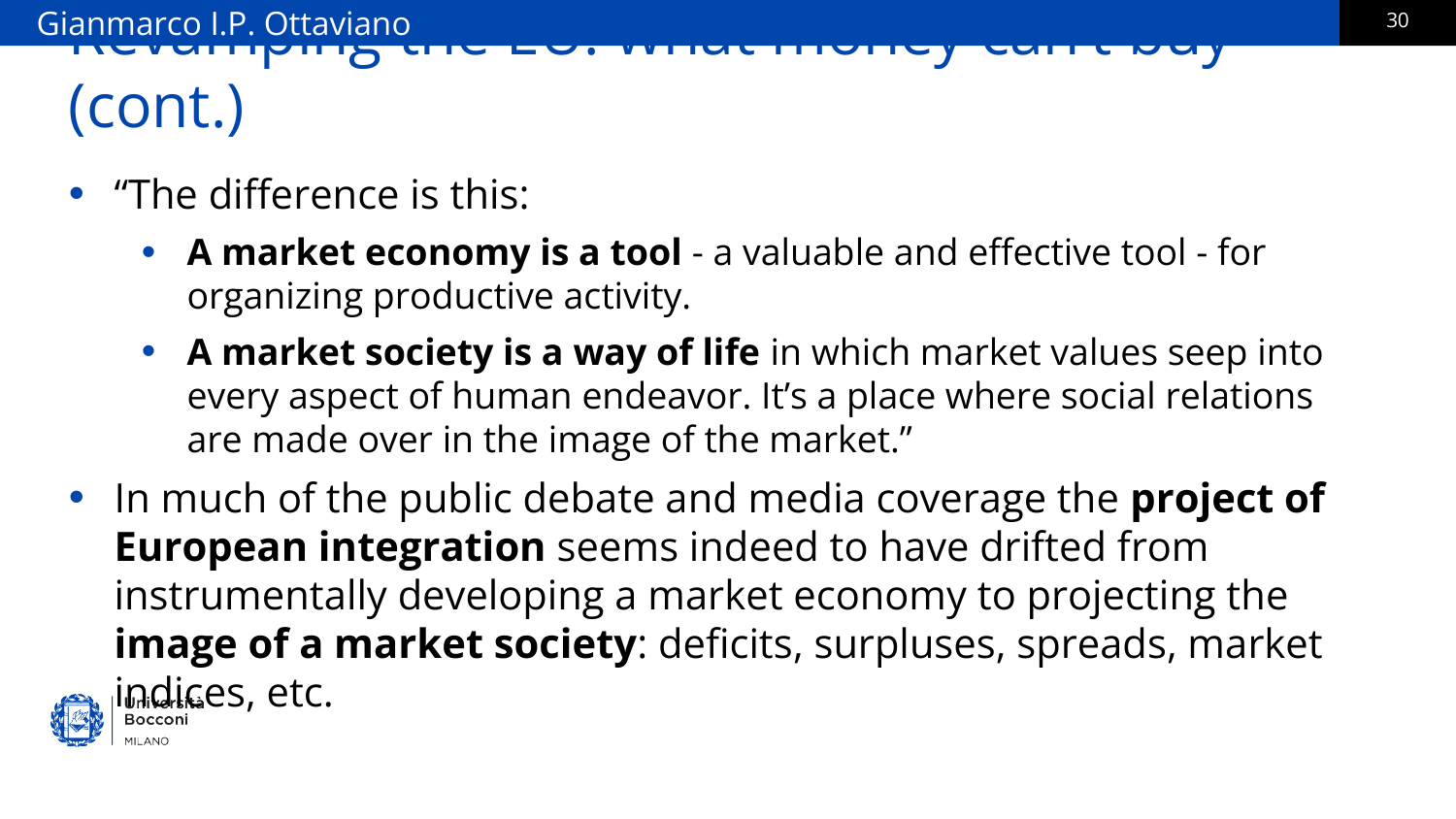

Gianmarco I.P. Ottaviano
# Revamping the EU: what money can’t buy (cont.)
“The difference is this:
A market economy is a tool - a valuable and effective tool - for organizing productive activity.
A market society is a way of life in which market values seep into every aspect of human endeavor. It’s a place where social relations are made over in the image of the market.”
In much of the public debate and media coverage the project of European integration seems indeed to have drifted from instrumentally developing a market economy to projecting the image of a market society: deficits, surpluses, spreads, market indices, etc.